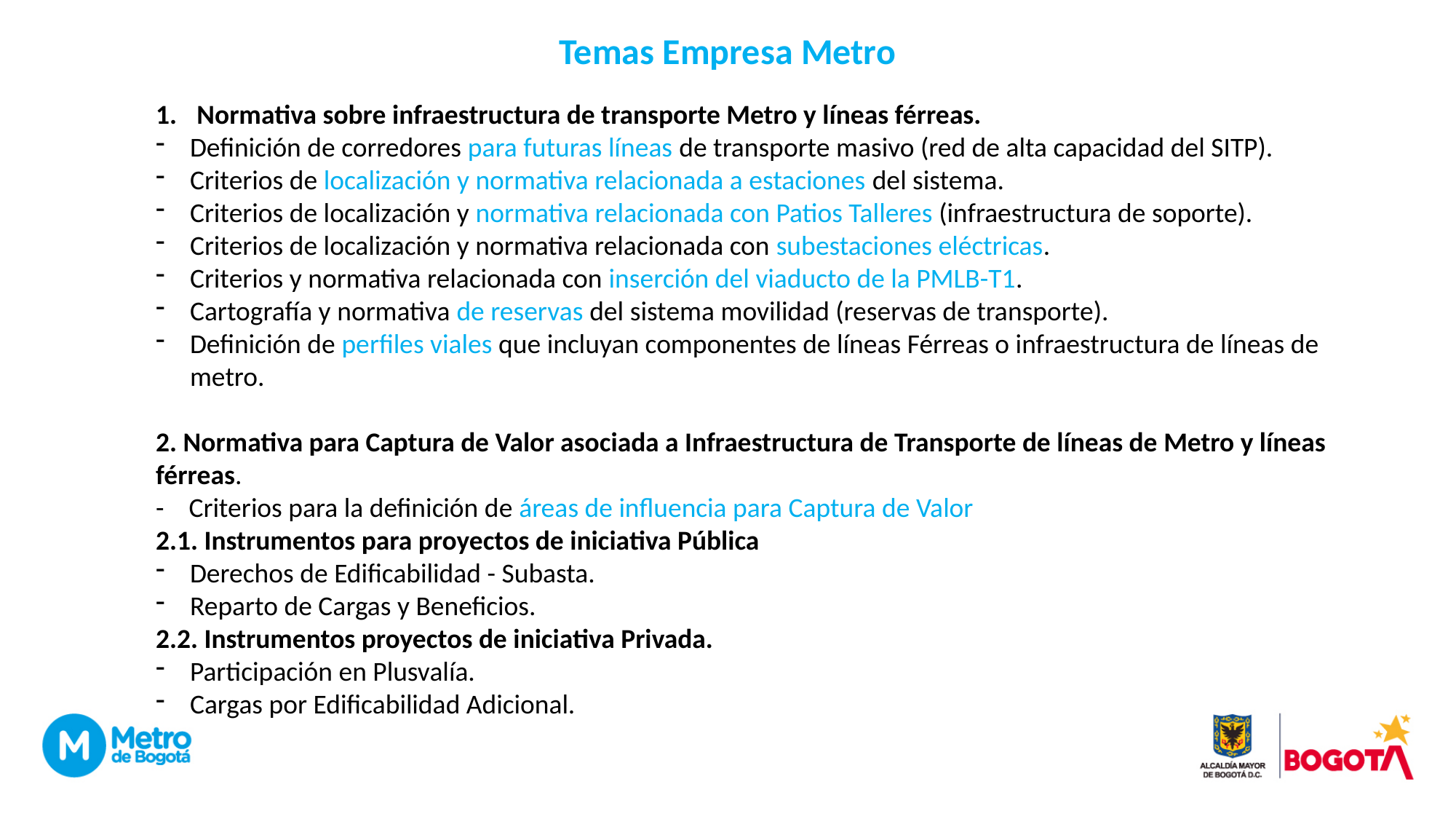

Temas Empresa Metro
Normativa sobre infraestructura de transporte Metro y líneas férreas.
Definición de corredores para futuras líneas de transporte masivo (red de alta capacidad del SITP).
Criterios de localización y normativa relacionada a estaciones del sistema.
Criterios de localización y normativa relacionada con Patios Talleres (infraestructura de soporte).
Criterios de localización y normativa relacionada con subestaciones eléctricas.
Criterios y normativa relacionada con inserción del viaducto de la PMLB-T1.
Cartografía y normativa de reservas del sistema movilidad (reservas de transporte).
Definición de perfiles viales que incluyan componentes de líneas Férreas o infraestructura de líneas de metro.

2. Normativa para Captura de Valor asociada a Infraestructura de Transporte de líneas de Metro y líneas férreas.
-    Criterios para la definición de áreas de influencia para Captura de Valor
2.1. Instrumentos para proyectos de iniciativa Pública
Derechos de Edificabilidad - Subasta.
Reparto de Cargas y Beneficios.
2.2. Instrumentos proyectos de iniciativa Privada.
Participación en Plusvalía.
Cargas por Edificabilidad Adicional.